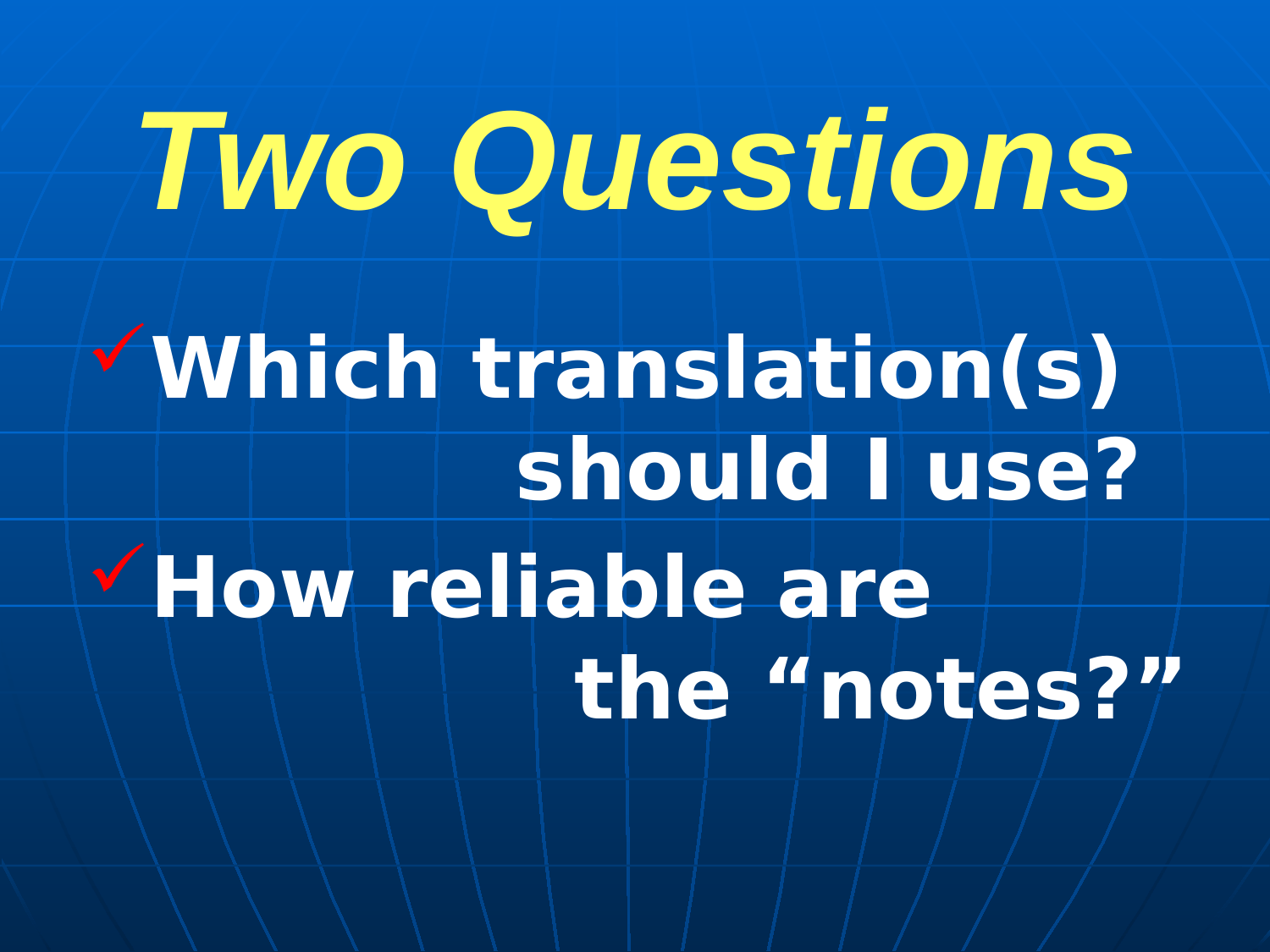

# Two Questions
Which translation(s) 			should I use?
How reliable are 					  the “notes?”